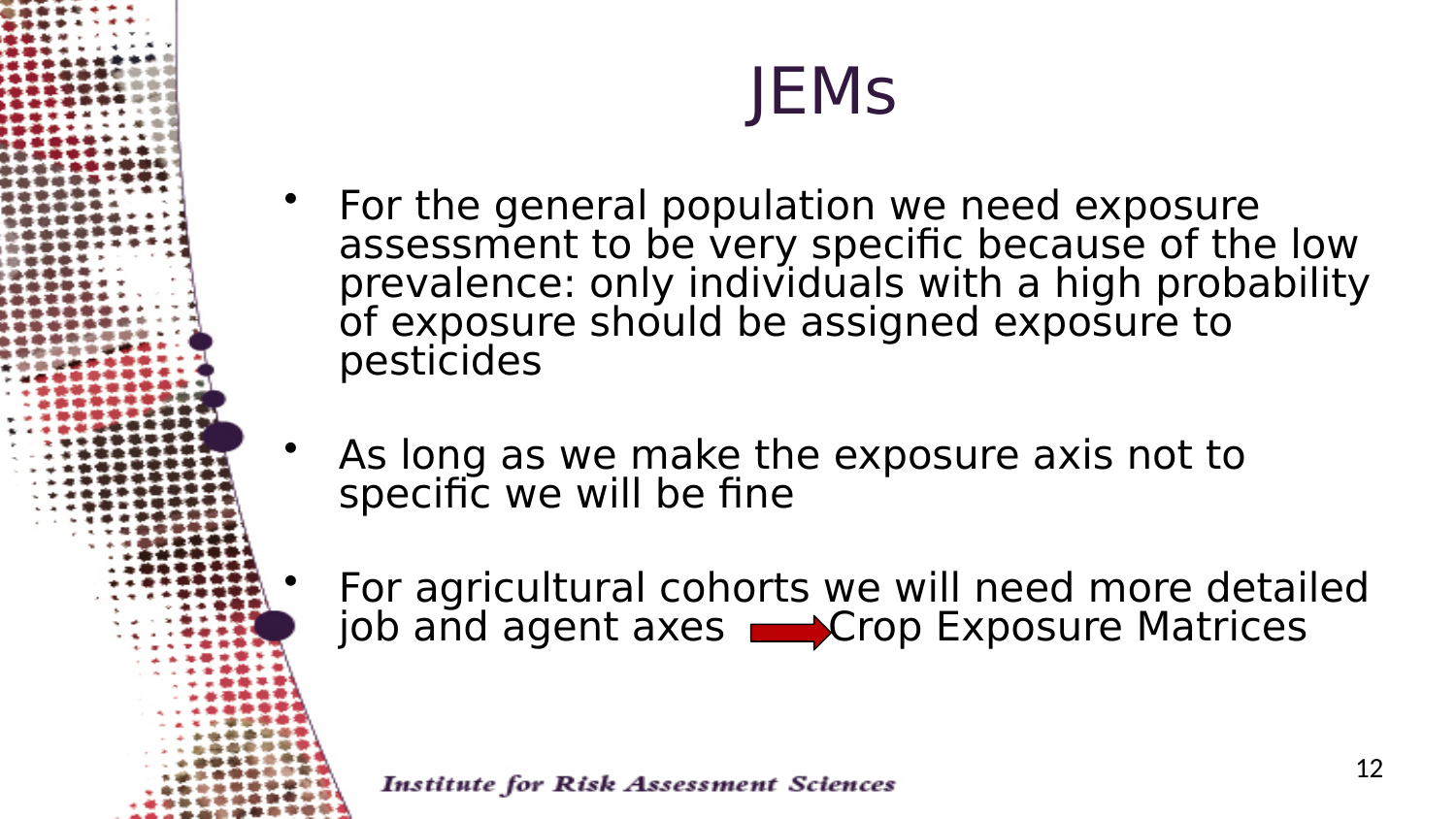

# JEMs
For the general population we need exposure assessment to be very specific because of the low prevalence: only individuals with a high probability of exposure should be assigned exposure to pesticides

As long as we make the exposure axis not to specific we will be fine

For agricultural cohorts we will need more detailed job and agent axes        Crop Exposure Matrices

12